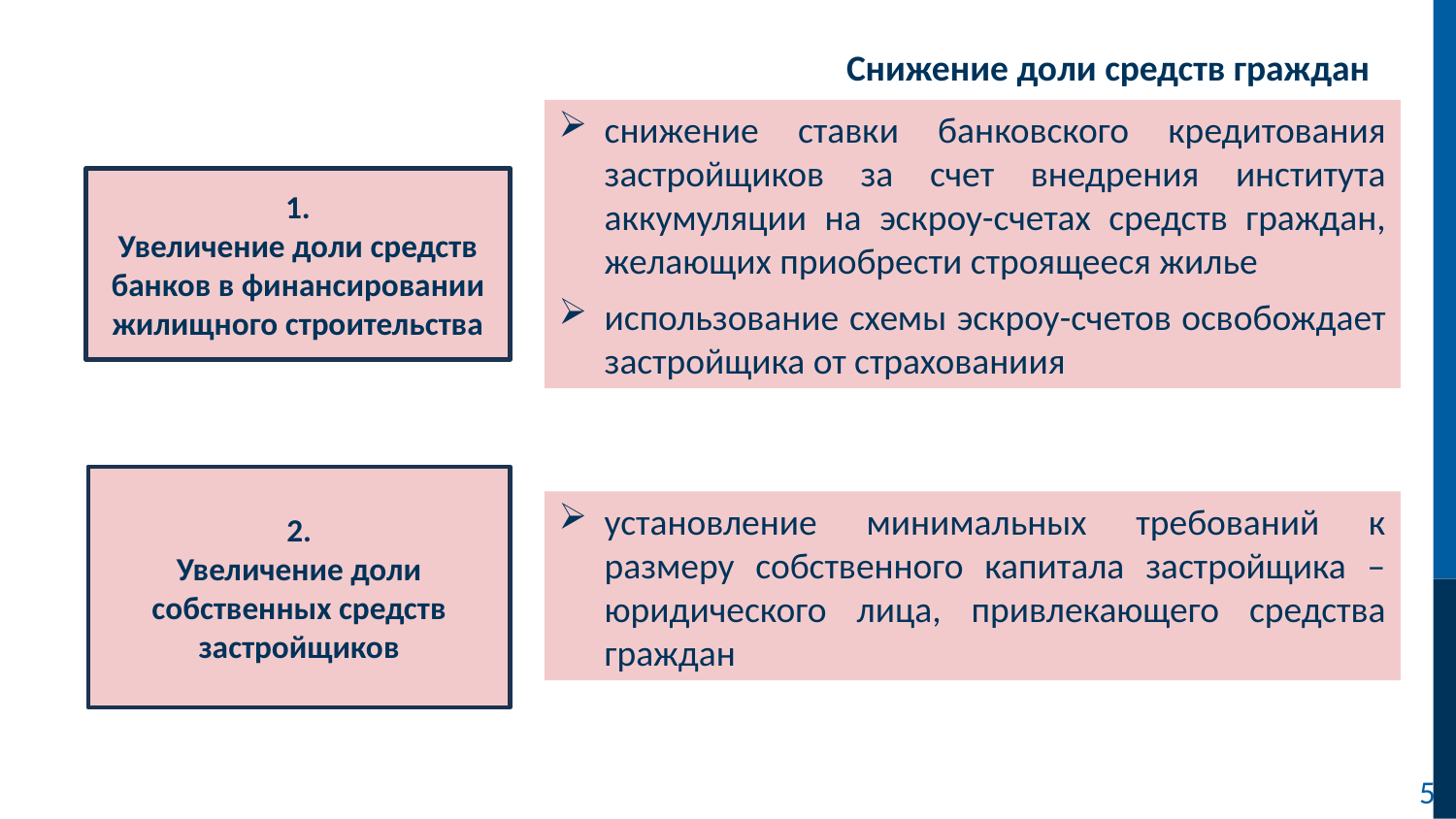

Снижение доли средств граждан
снижение ставки банковского кредитования застройщиков за счет внедрения института аккумуляции на эскроу-счетах средств граждан, желающих приобрести строящееся жилье
использование схемы эскроу-счетов освобождает застройщика от страхованиия
1.
Увеличение доли средств банков в финансировании жилищного строительства
2.
Увеличение доли собственных средств застройщиков
установление минимальных требований к размеру собственного капитала застройщика – юридического лица, привлекающего средства граждан
5